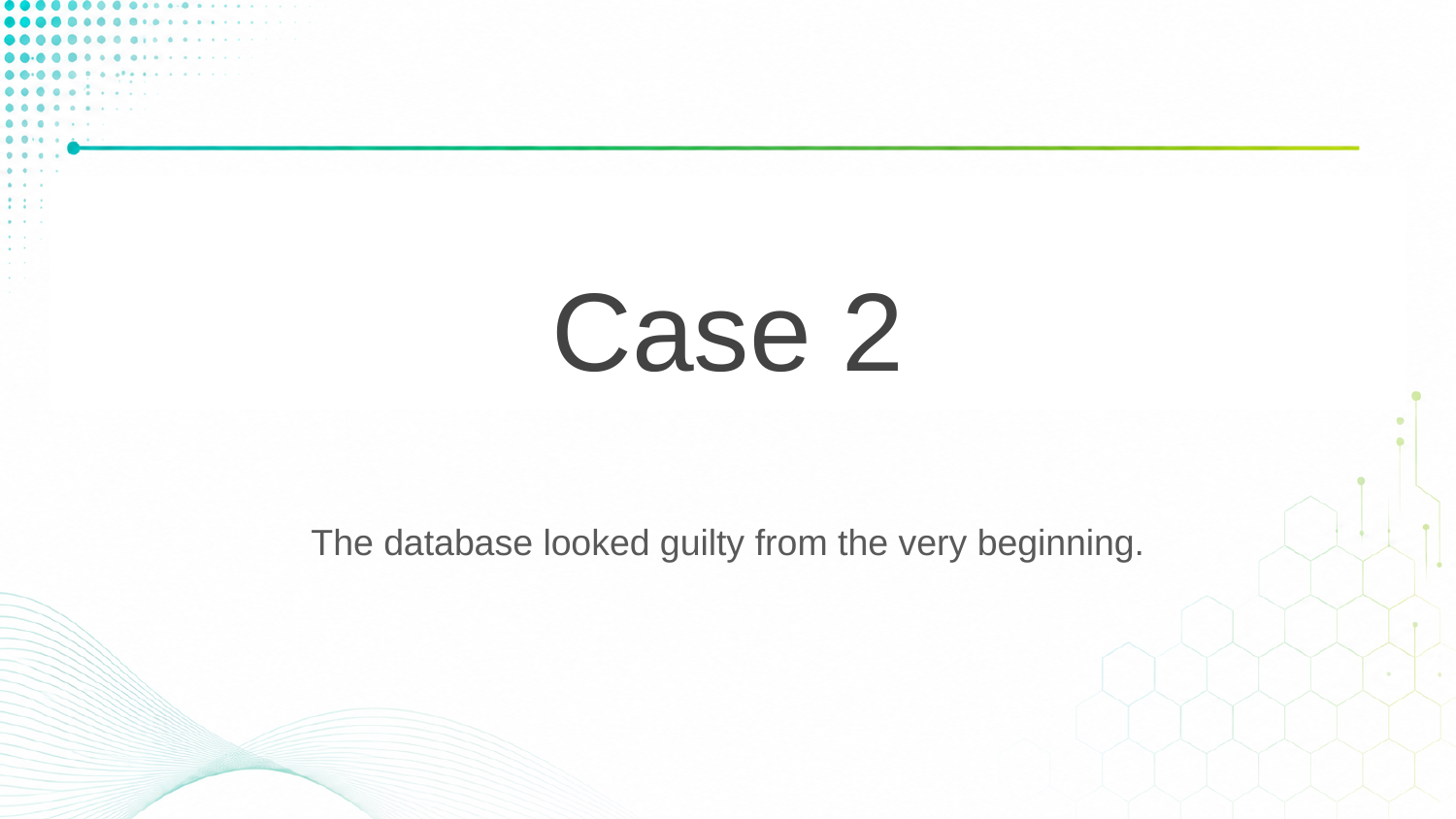

# Case 2
The database looked guilty from the very beginning.